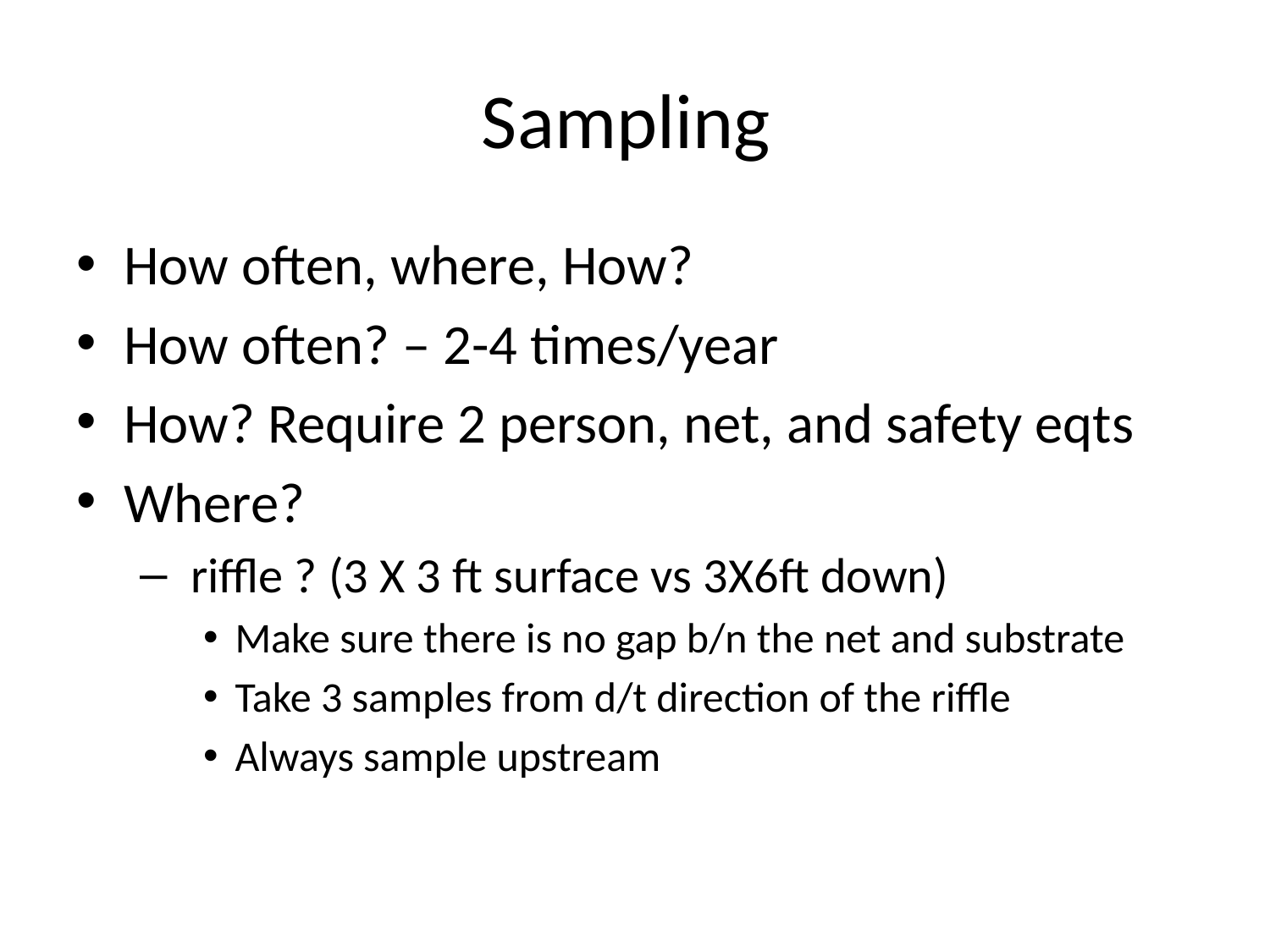

# Sampling
How often, where, How?
How often? – 2-4 times/year
How? Require 2 person, net, and safety eqts
Where?
 riffle ? (3 X 3 ft surface vs 3X6ft down)
Make sure there is no gap b/n the net and substrate
Take 3 samples from d/t direction of the riffle
Always sample upstream